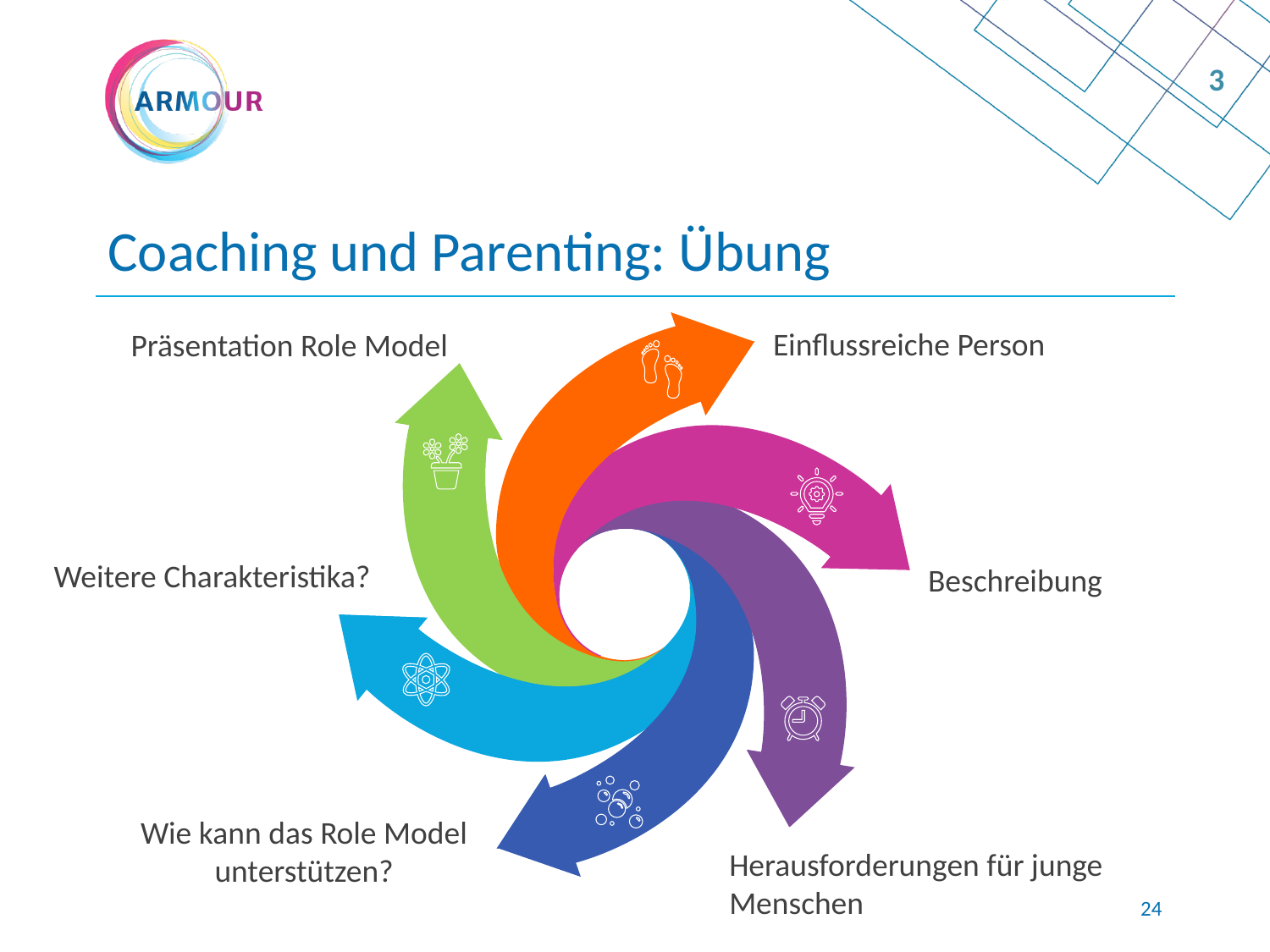

3
# Coaching und Parenting: Übung

Einflussreiche Person
Präsentation Role Model

Weitere Charakteristika?
Beschreibung

Wie kann das Role Model unterstützen?
Herausforderungen für junge Menschen
24